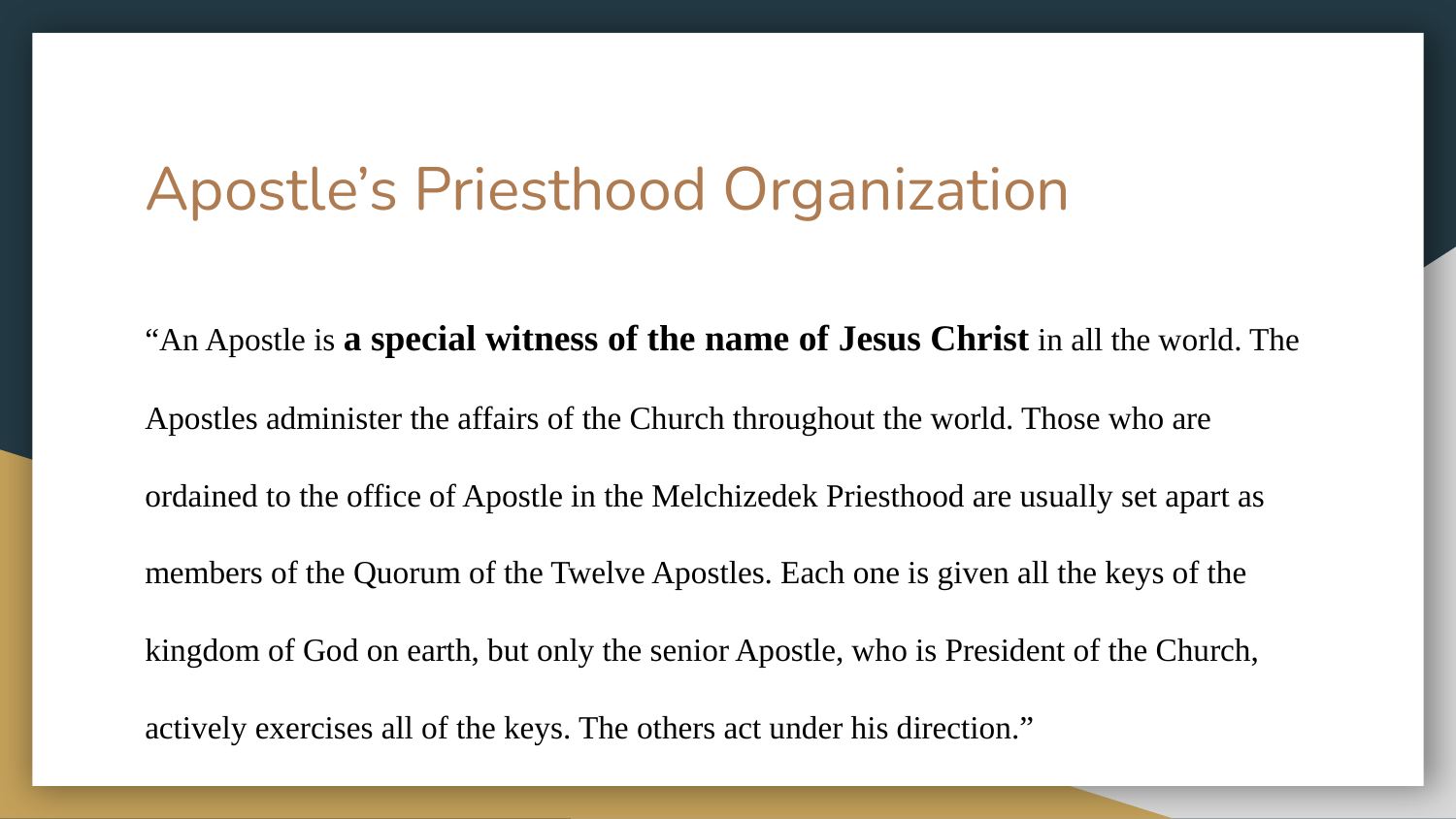

# Apostle’s Priesthood Organization
“An Apostle is a special witness of the name of Jesus Christ in all the world. The Apostles administer the affairs of the Church throughout the world. Those who are ordained to the office of Apostle in the Melchizedek Priesthood are usually set apart as members of the Quorum of the Twelve Apostles. Each one is given all the keys of the kingdom of God on earth, but only the senior Apostle, who is President of the Church, actively exercises all of the keys. The others act under his direction.”